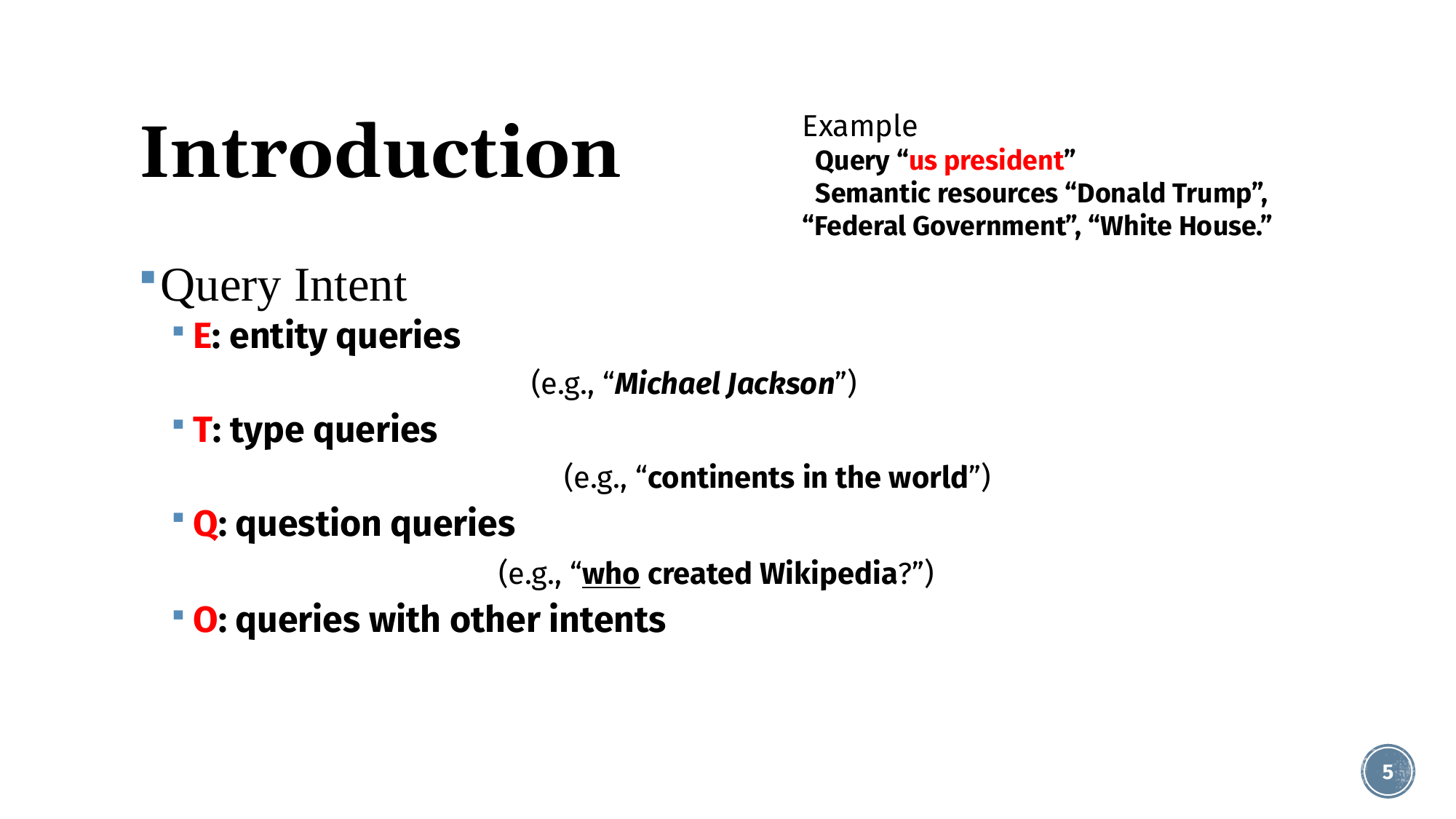

# Introduction
Example
  Query “us president”
  Semantic resources “Donald Trump”, “Federal Government”, “White House.”
Query Intent
E: entity queries
			(e.g., “Michael Jackson”)
T: type queries
			(e.g., “continents in the world”)
Q: question queries
			(e.g., “who created Wikipedia?”)
O: queries with other intents

5